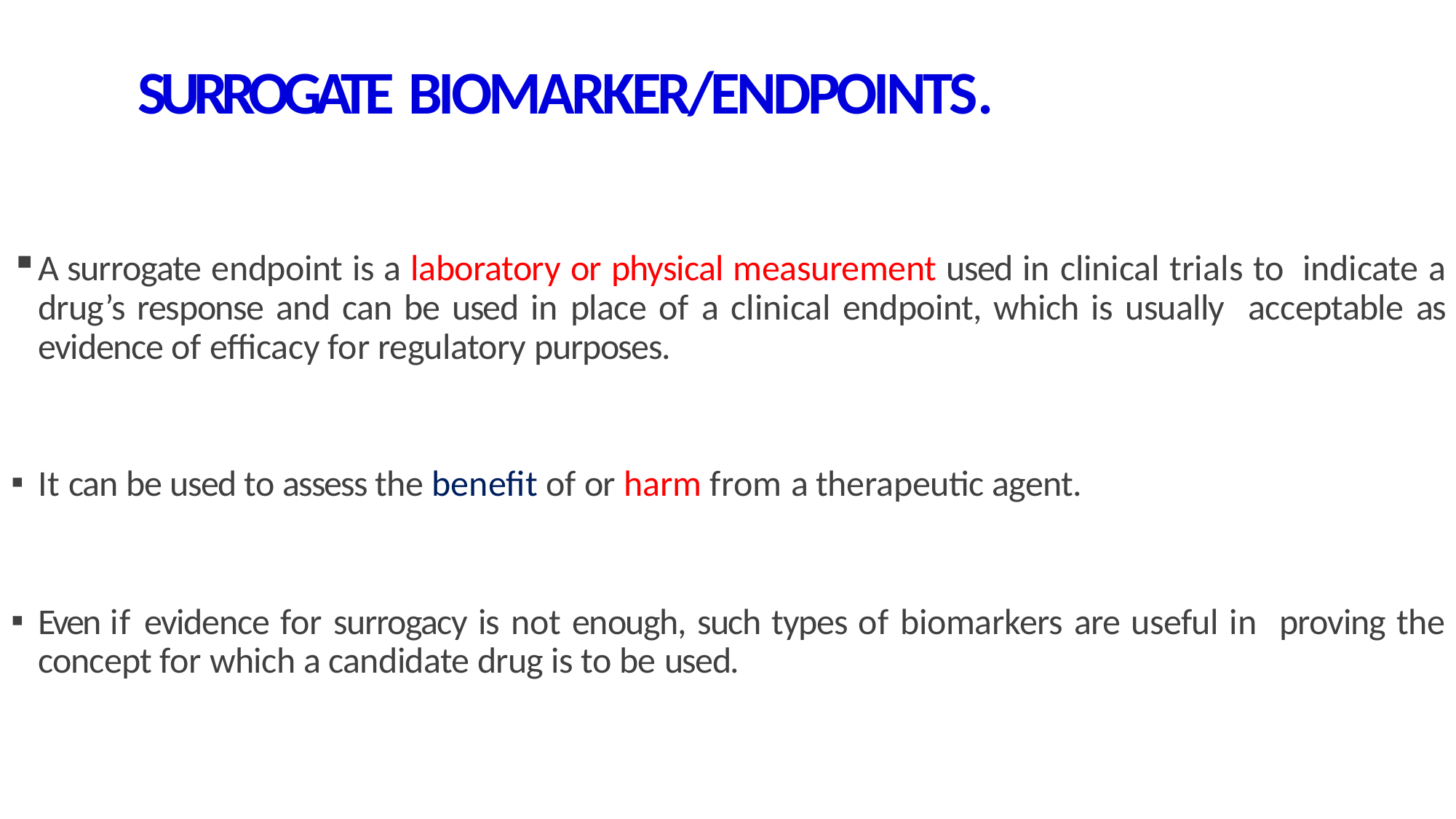

# SURROGATE BIOMARKER/ENDPOINTS.
A surrogate endpoint is a laboratory or physical measurement used in clinical trials to  indicate a drug’s response and can be used in place of a clinical endpoint, which is usually  acceptable as evidence of efficacy for regulatory purposes.

It can be used to assess the benefit of or harm from a therapeutic agent.

Even if evidence for surrogacy is not enough, such types of biomarkers are useful in  proving the concept for which a candidate drug is to be used.